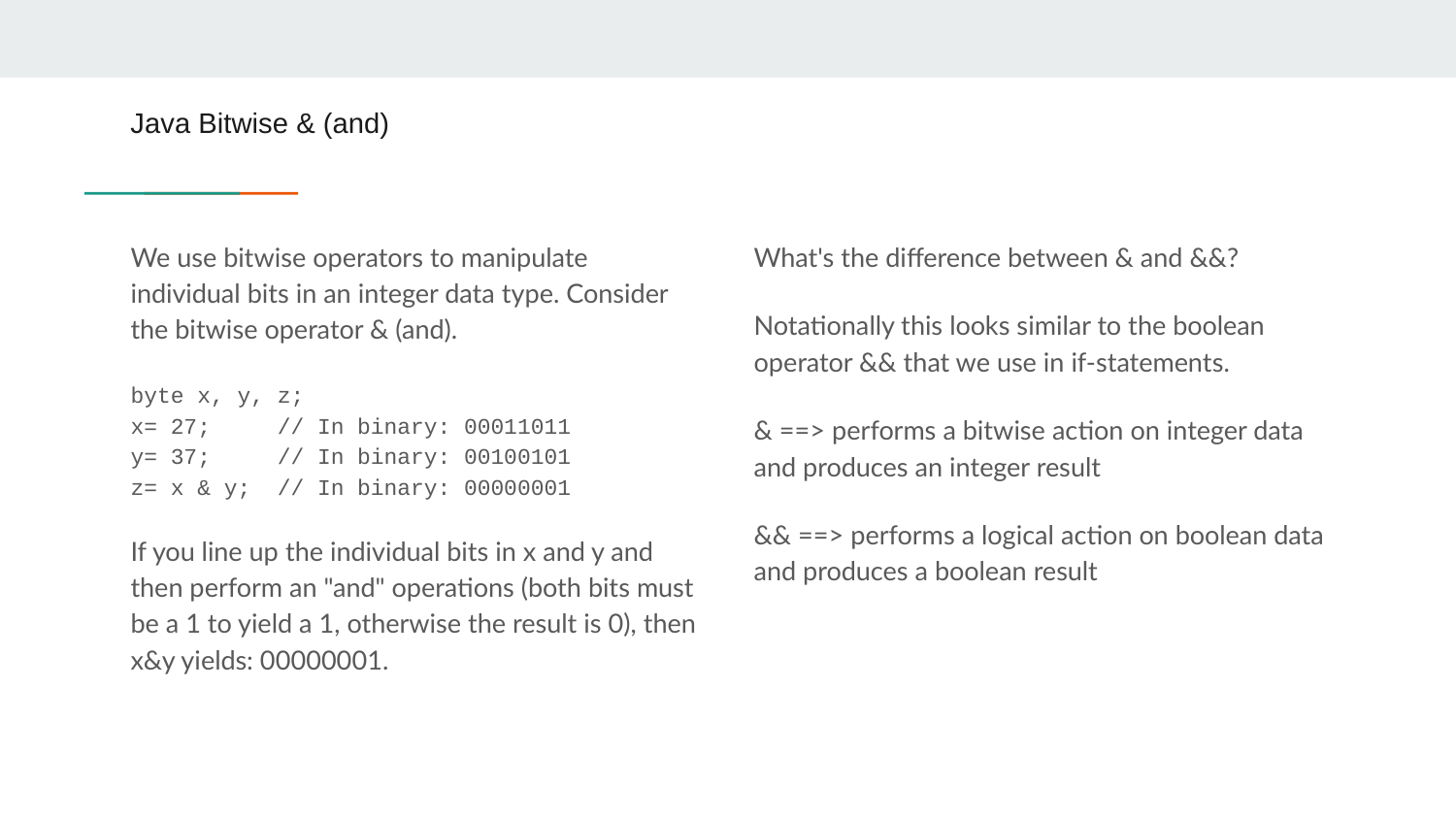

# Java Bitwise & (and)
We use bitwise operators to manipulate individual bits in an integer data type. Consider the bitwise operator & (and).
byte x, y, z;
x= 27;     // In binary: 00011011
y= 37;     // In binary: 00100101
z= x & y;  // In binary: 00000001

If you line up the individual bits in x and y and then perform an "and" operations (both bits must be a 1 to yield a 1, otherwise the result is 0), then x&y yields: 00000001.
What's the difference between & and &&?
Notationally this looks similar to the boolean operator && that we use in if-statements.
& ==> performs a bitwise action on integer data and produces an integer result
&& ==> performs a logical action on boolean data and produces a boolean result